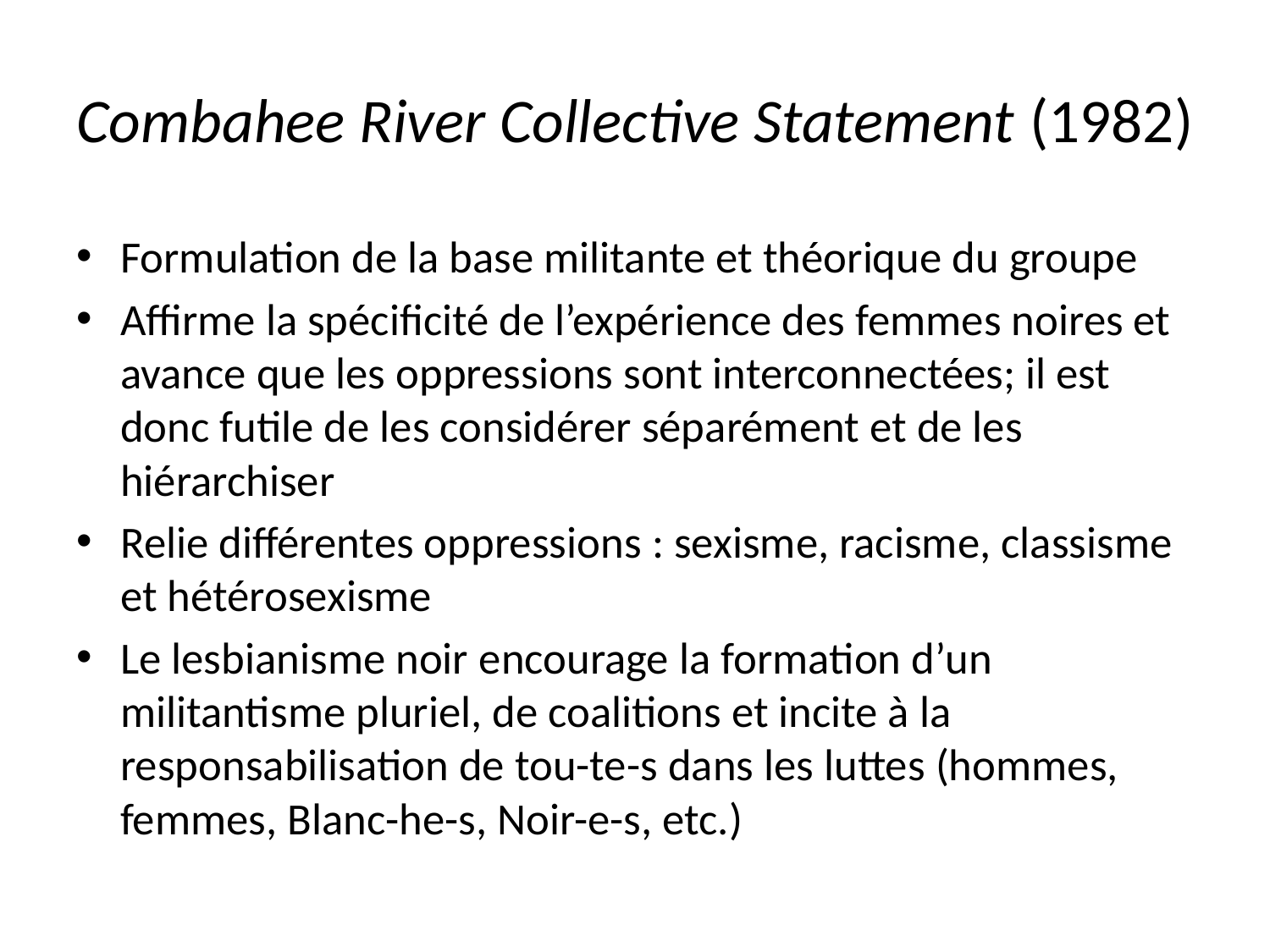

# Combahee River Collective Statement (1982)
Formulation de la base militante et théorique du groupe
Affirme la spécificité de l’expérience des femmes noires et avance que les oppressions sont interconnectées; il est donc futile de les considérer séparément et de les hiérarchiser
Relie différentes oppressions : sexisme, racisme, classisme et hétérosexisme
Le lesbianisme noir encourage la formation d’un militantisme pluriel, de coalitions et incite à la responsabilisation de tou-te-s dans les luttes (hommes, femmes, Blanc-he-s, Noir-e-s, etc.)